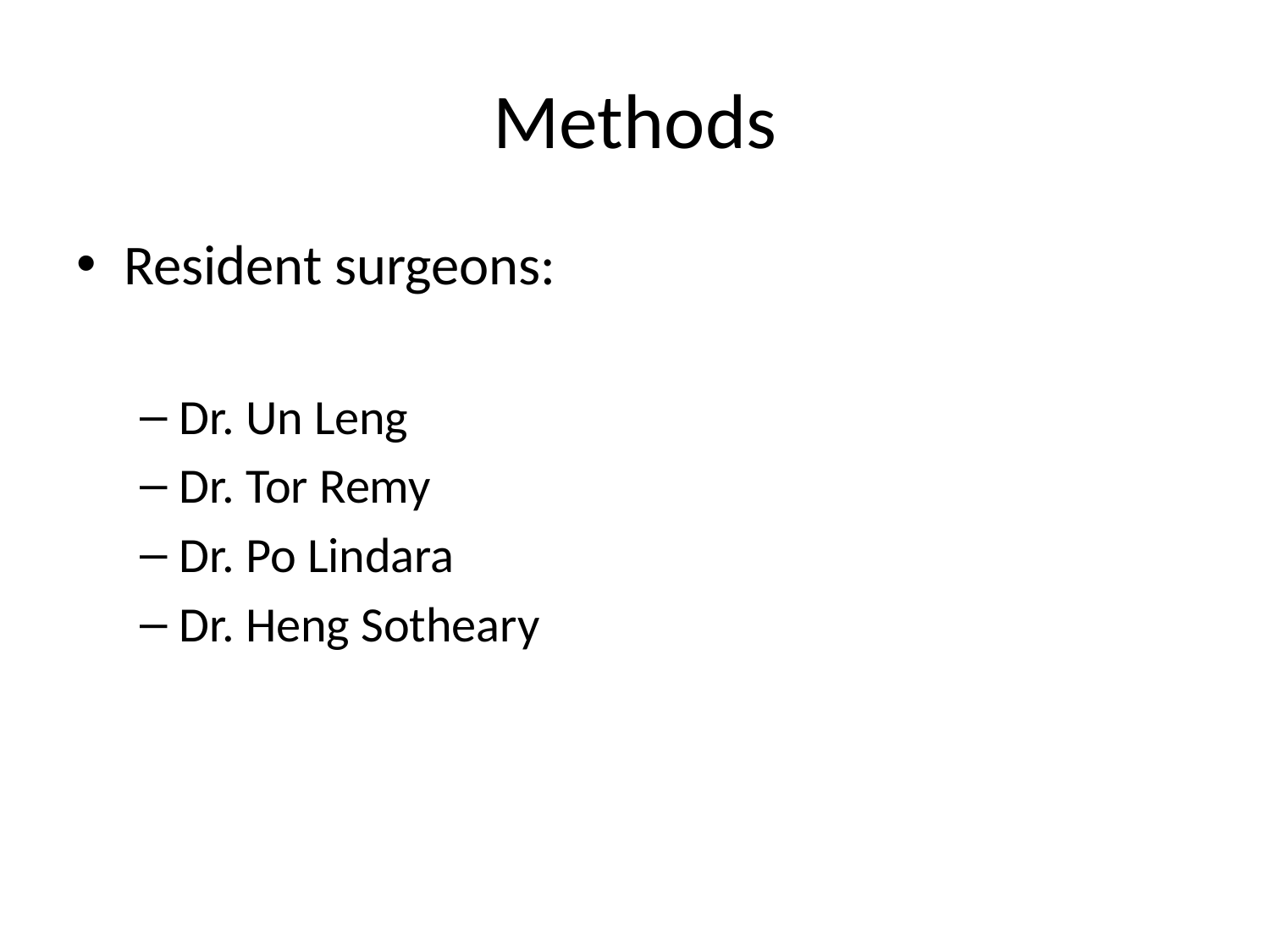

# Methods
Resident surgeons:

Dr. Un Leng
Dr. Tor Remy
Dr. Po Lindara
Dr. Heng Sotheary